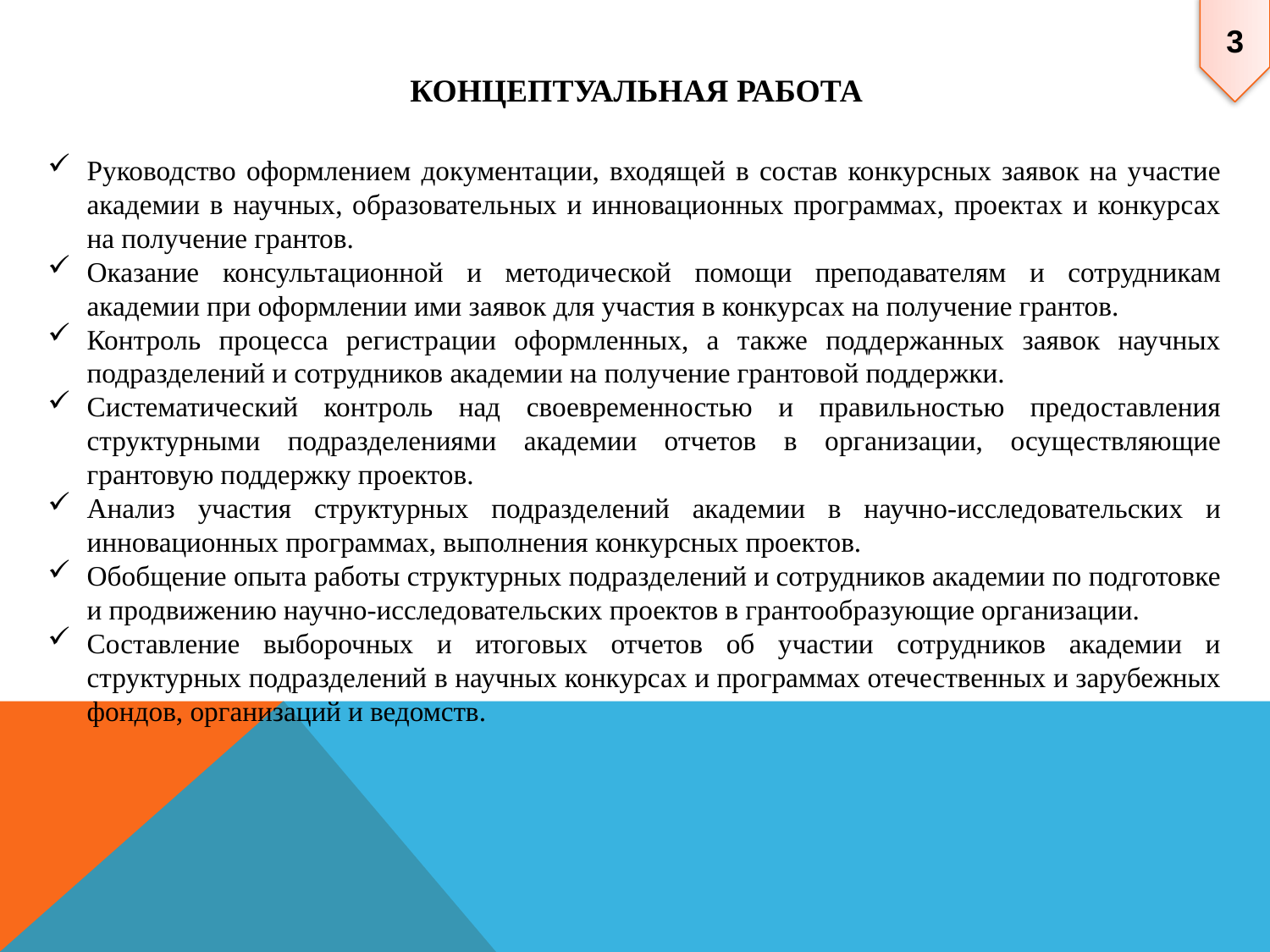

3
# Концептуальная работа
Руководство оформлением документации, входящей в состав конкурсных заявок на участие академии в научных, образовательных и инновационных программах, проектах и конкурсах на получение грантов.
Оказание консультационной и методической помощи преподавателям и сотрудникам академии при оформлении ими заявок для участия в конкурсах на получение грантов.
Контроль процесса регистрации оформленных, а также поддержанных заявок научных подразделений и сотрудников академии на получение грантовой поддержки.
Систематический контроль над своевременностью и правильностью предоставления структурными подразделениями академии отчетов в организации, осуществляющие грантовую поддержку проектов.
Анализ участия структурных подразделений академии в научно-исследовательских и инновационных программах, выполнения конкурсных проектов.
Обобщение опыта работы структурных подразделений и сотрудников академии по подготовке и продвижению научно-исследовательских проектов в грантообразующие организации.
Составление выборочных и итоговых отчетов об участии сотрудников академии и структурных подразделений в научных конкурсах и программах отечественных и зарубежных фондов, организаций и ведомств.